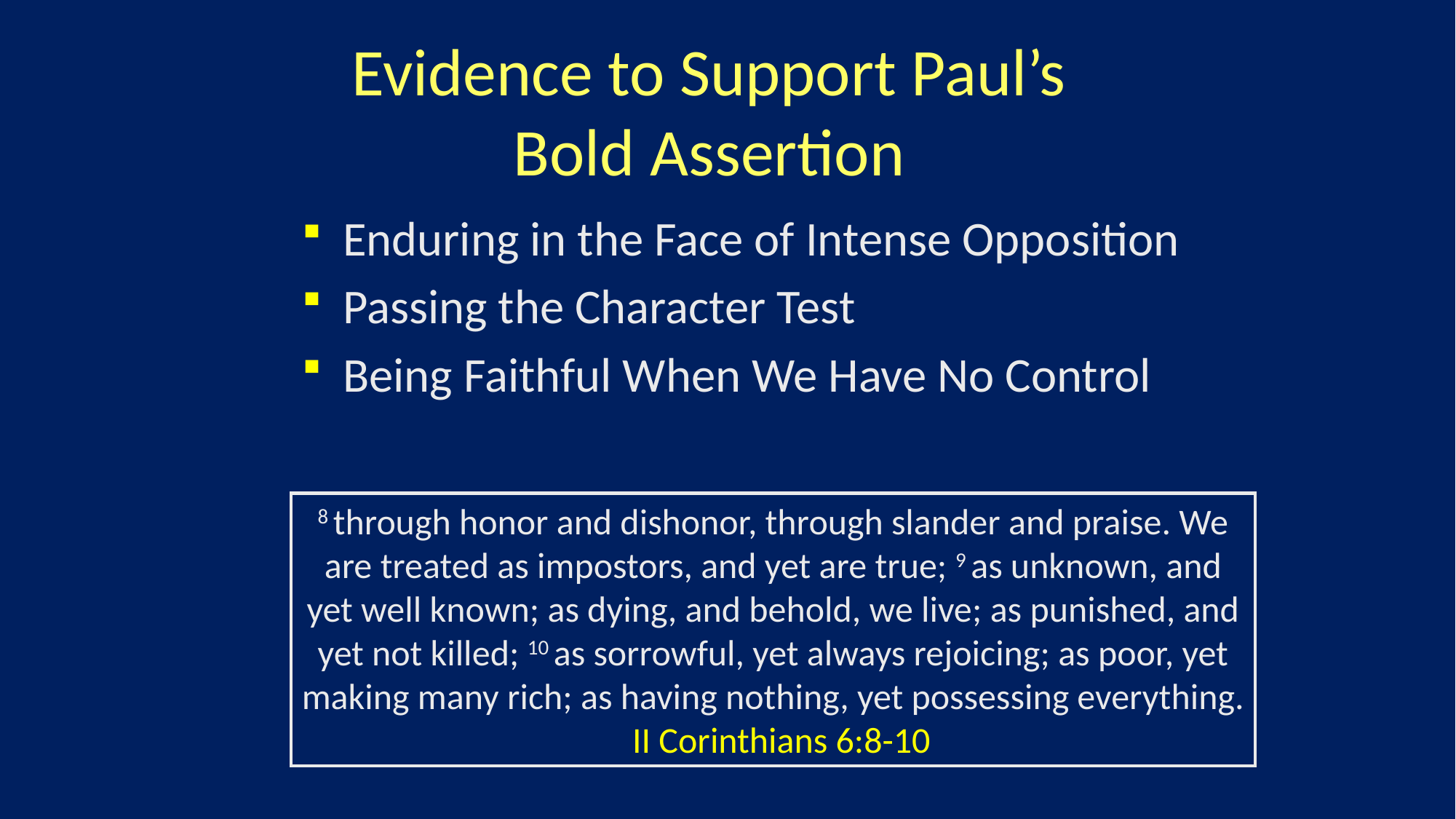

# Evidence to Support Paul’s Bold Assertion
Enduring in the Face of Intense Opposition
Passing the Character Test
Being Faithful When We Have No Control
8 through honor and dishonor, through slander and praise. We are treated as impostors, and yet are true; 9 as unknown, and yet well known; as dying, and behold, we live; as punished, and yet not killed; 10 as sorrowful, yet always rejoicing; as poor, yet making many rich; as having nothing, yet possessing everything.   II Corinthians 6:8-10